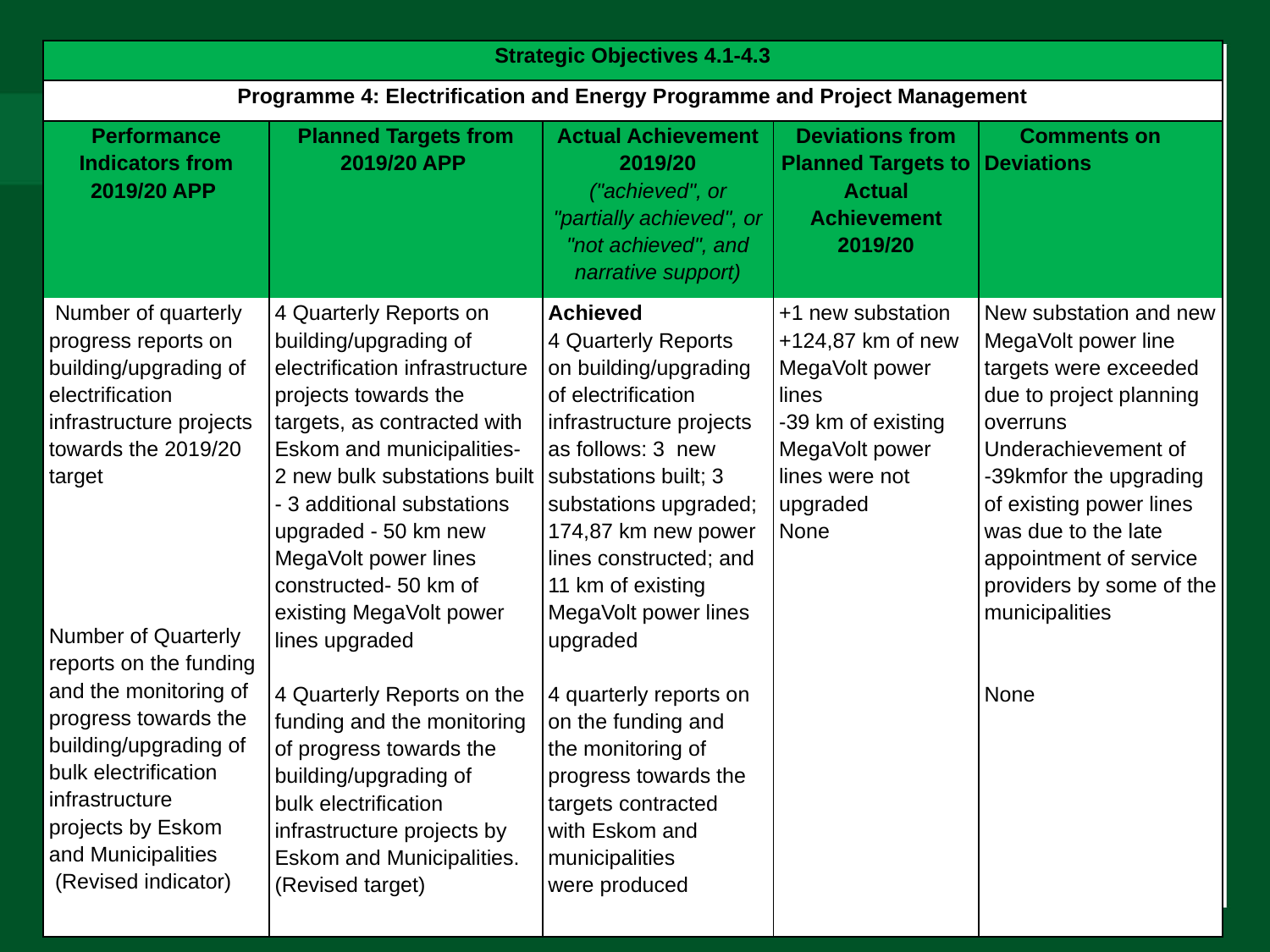

| Strategic Objectives 4.1-4.3 |  |  |  |  |
| --- | --- | --- | --- | --- |
| Programme 4: Electrification and Energy Programme and Project Management |  |  |  |  |
| Performance Indicators from 2019/20 APP | Planned Targets from 2019/20 APP | Actual Achievement 2019/20 ("achieved", or "partially achieved", or "not achieved", and narrative support) | Deviations from Planned Targets to Actual Achievement 2019/20 | Comments on Deviations |
| Number of quarterly progress reports on building/upgrading of electrification infrastructure projects towards the 2019/20 target Number of Quarterly reports on the funding and the monitoring of progress towards the building/upgrading of bulk electrification infrastructure projects by Eskom and Municipalities (Revised indicator) | 4 Quarterly Reports on building/upgrading of electrification infrastructure projects towards the targets, as contracted with Eskom and municipalities- 2 new bulk substations built - 3 additional substations upgraded - 50 km new MegaVolt power lines constructed- 50 km of existing MegaVolt power lines upgraded 4 Quarterly Reports on the funding and the monitoring of progress towards the building/upgrading of bulk electrification infrastructure projects by Eskom and Municipalities. (Revised target) | Achieved 4 Quarterly Reports on building/upgrading of electrification infrastructure projects as follows: 3 new substations built; 3 substations upgraded; 174,87 km new power lines constructed; and 11 km of existing MegaVolt power lines upgraded 4 quarterly reports on on the funding and the monitoring of progress towards the targets contracted with Eskom and municipalities were produced | +1 new substation +124,87 km of new MegaVolt power lines -39 km of existing MegaVolt power lines were not upgraded None | New substation and new MegaVolt power line targets were exceeded due to project planning overruns Underachievement of -39kmfor the upgrading of existing power lines was due to the late appointment of service providers by some of the municipalities None |
# Programme 4: Electrification and Energy Programme and Project Management, Annual Report 2019/20
32